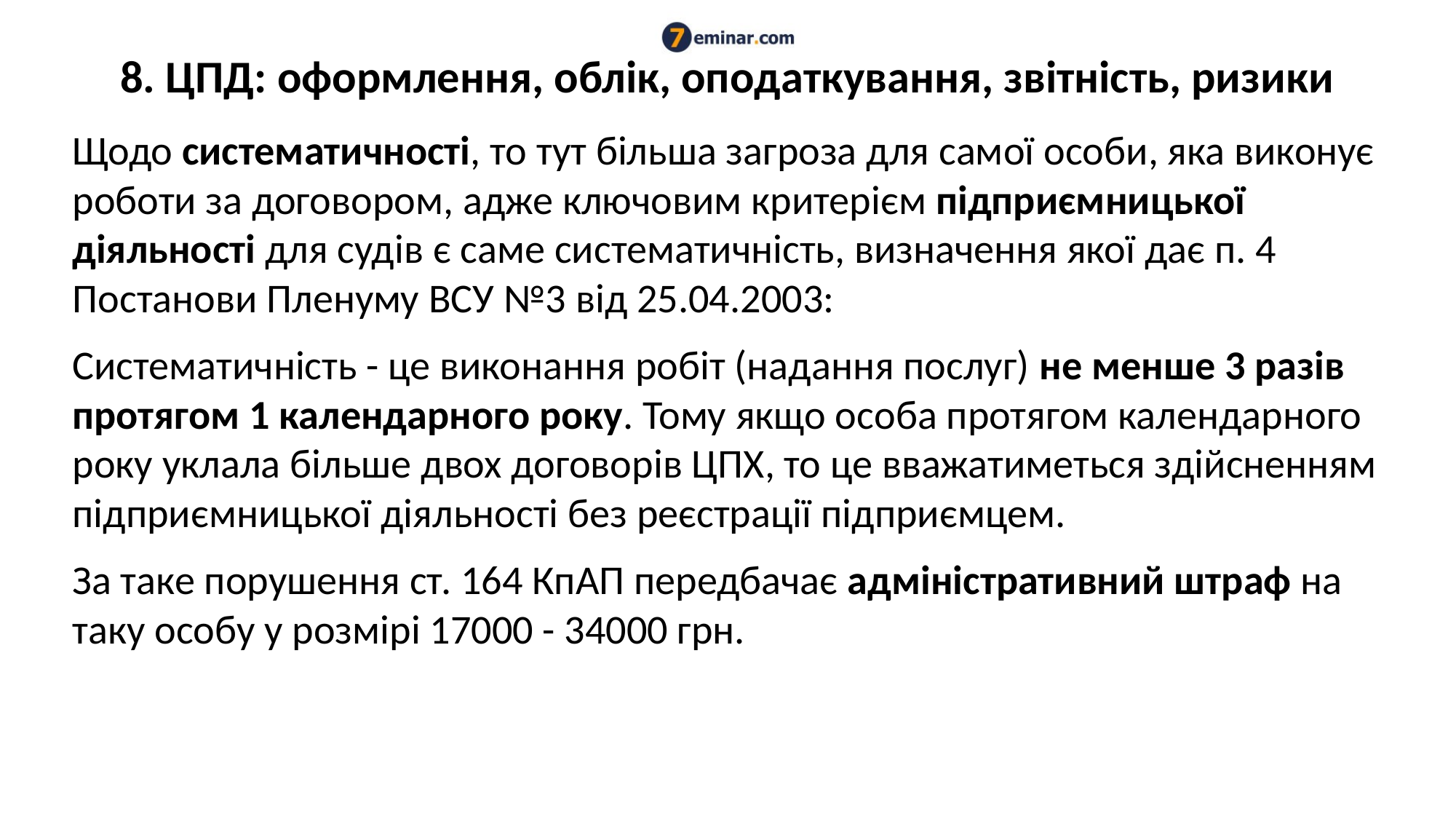

# 8. ЦПД: оформлення, облік, оподаткування, звітність, ризики
Щодо систематичності, то тут більша загроза для самої особи, яка виконує роботи за договором, адже ключовим критерієм підприємницької діяльності для судів є саме систематичність, визначення якої дає п. 4 Постанови Пленуму ВСУ №3 від 25.04.2003:
Систематичність - це виконання робіт (надання послуг) не менше 3 разів протягом 1 календарного року. Тому якщо особа протягом календарного року уклала більше двох договорів ЦПХ, то це вважатиметься здійсненням підприємницької діяльності без реєстрації підприємцем.
За таке порушення ст. 164 КпАП передбачає адміністративний штраф на таку особу у розмірі 17000 - 34000 грн.
51